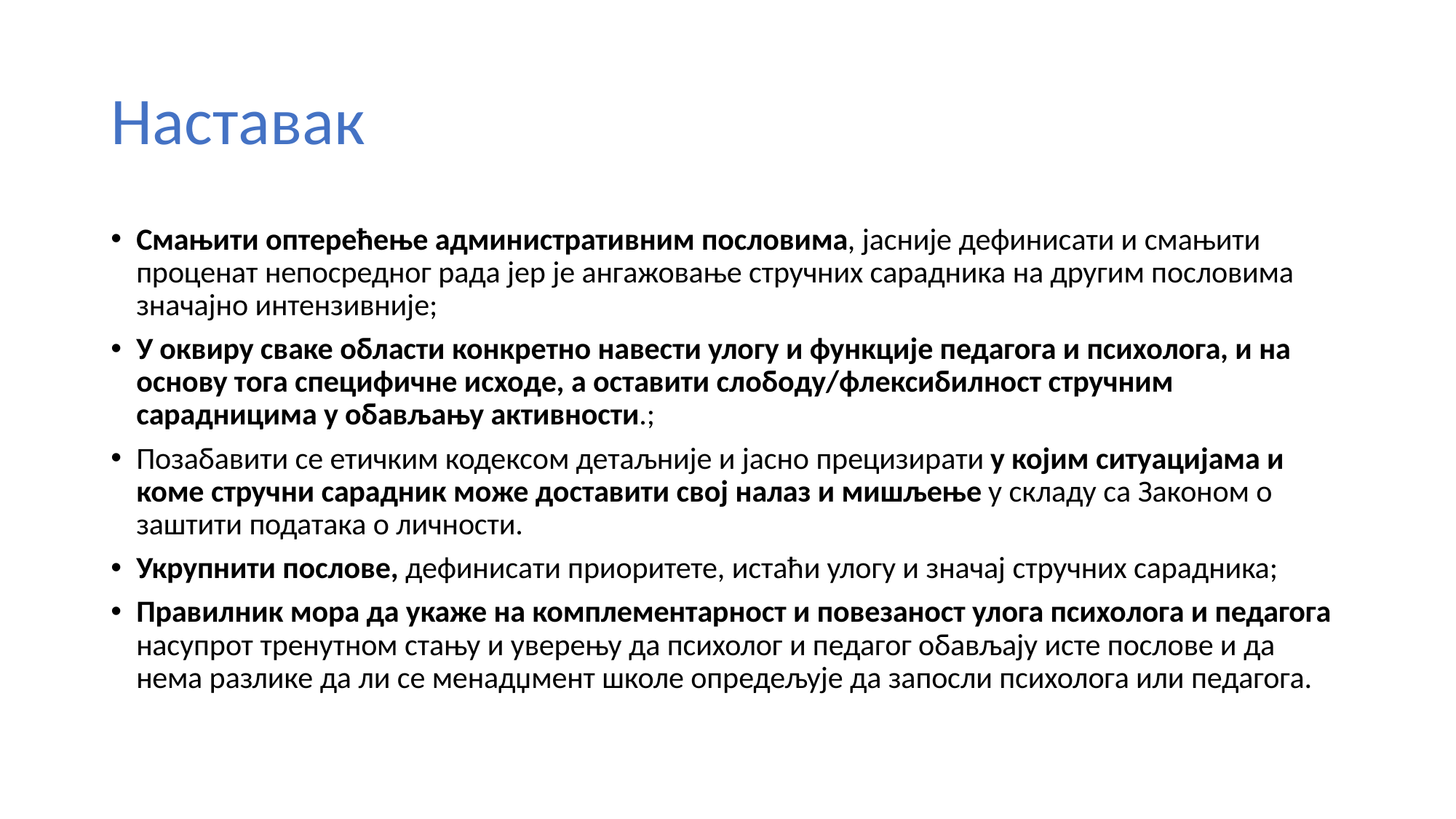

# Наставак
Смањити оптерећење административним пословима, јасније дефинисати и смањити проценат непосредног рада јер је ангажовање стручних сарадника на другим пословима значајно интензивније;
У оквиру сваке области конкретно навести улогу и функције педагога и психолога, и на основу тога специфичне исходе, а оставити слободу/флексибилност стручним сарадницима у обављању активности.;
Позабавити се етичким кодексом детаљније и јасно прецизирати у којим ситуацијама и коме стручни сарадник може доставити свој налаз и мишљење у складу са Законом о заштити података о личности.
Укрупнити послове, дефинисати приоритете, истаћи улогу и значај стручних сарадника;
Правилник мора да укаже на комплементарност и повезаност улога психолога и педагога насупрот тренутном стању и уверењу да психолог и педагог обављају исте послове и да нема разлике да ли се менадџмент школе опредељује да запосли психолога или педагога.